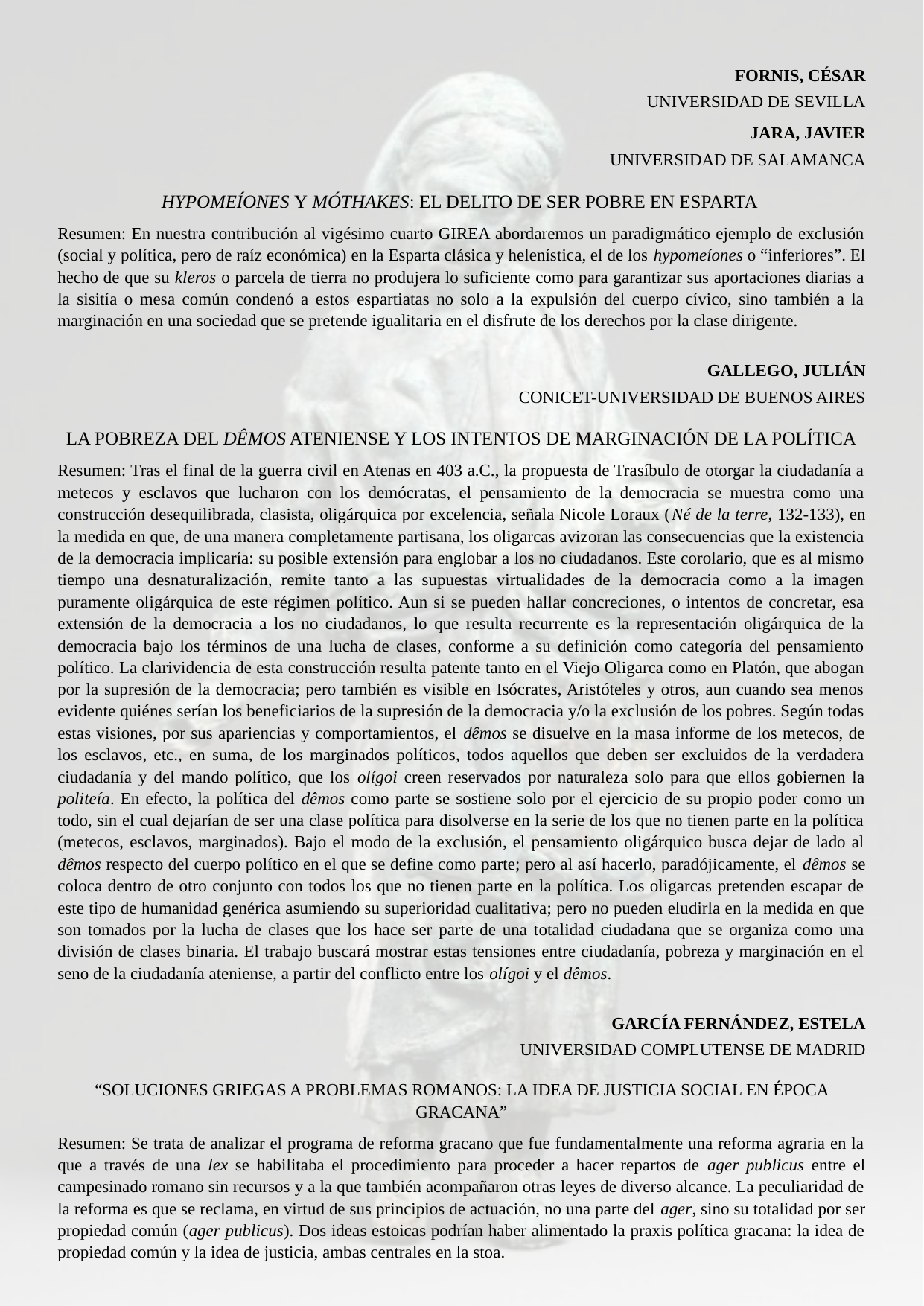

Fornis, César
Universidad de Sevilla
Jara, Javier
Universidad de Salamanca
Hypomeíones y móthakes: el delito de ser pobre en Esparta
Resumen: En nuestra contribución al vigésimo cuarto GIREA abordaremos un paradigmático ejemplo de exclusión (social y política, pero de raíz económica) en la Esparta clásica y helenística, el de los hypomeíones o “inferiores”. El hecho de que su kleros o parcela de tierra no produjera lo suficiente como para garantizar sus aportaciones diarias a la sisitía o mesa común condenó a estos espartiatas no solo a la expulsión del cuerpo cívico, sino también a la marginación en una sociedad que se pretende igualitaria en el disfrute de los derechos por la clase dirigente.
Gallego, Julián
CONICET-Universidad de Buenos Aires
La pobreza del dêmos ateniense y los intentos de marginación de la política
Resumen: Tras el final de la guerra civil en Atenas en 403 a.C., la propuesta de Trasíbulo de otorgar la ciudadanía a metecos y esclavos que lucharon con los demócratas, el pensamiento de la democracia se muestra como una construcción desequilibrada, clasista, oligárquica por excelencia, señala Nicole Loraux (Né de la terre, 132-133), en la medida en que, de una manera completamente partisana, los oligarcas avizoran las consecuencias que la existencia de la democracia implicaría: su posible extensión para englobar a los no ciudadanos. Este corolario, que es al mismo tiempo una desnaturalización, remite tanto a las supuestas virtualidades de la democracia como a la imagen puramente oligárquica de este régimen político. Aun si se pueden hallar concreciones, o intentos de concretar, esa extensión de la democracia a los no ciudadanos, lo que resulta recurrente es la representación oligárquica de la democracia bajo los términos de una lucha de clases, conforme a su definición como categoría del pensamiento político. La clarividencia de esta construcción resulta patente tanto en el Viejo Oligarca como en Platón, que abogan por la supresión de la democracia; pero también es visible en Isócrates, Aristóteles y otros, aun cuando sea menos evidente quiénes serían los beneficiarios de la supresión de la democracia y/o la exclusión de los pobres. Según todas estas visiones, por sus apariencias y comportamientos, el dêmos se disuelve en la masa informe de los metecos, de los esclavos, etc., en suma, de los marginados políticos, todos aquellos que deben ser excluidos de la verdadera ciudadanía y del mando político, que los olígoi creen reservados por naturaleza solo para que ellos gobiernen la politeía. En efecto, la política del dêmos como parte se sostiene solo por el ejercicio de su propio poder como un todo, sin el cual dejarían de ser una clase política para disolverse en la serie de los que no tienen parte en la política (metecos, esclavos, marginados). Bajo el modo de la exclusión, el pensamiento oligárquico busca dejar de lado al dêmos respecto del cuerpo político en el que se define como parte; pero al así hacerlo, paradójicamente, el dêmos se coloca dentro de otro conjunto con todos los que no tienen parte en la política. Los oligarcas pretenden escapar de este tipo de humanidad genérica asumiendo su superioridad cualitativa; pero no pueden eludirla en la medida en que son tomados por la lucha de clases que los hace ser parte de una totalidad ciudadana que se organiza como una división de clases binaria. El trabajo buscará mostrar estas tensiones entre ciudadanía, pobreza y marginación en el seno de la ciudadanía ateniense, a partir del conflicto entre los olígoi y el dêmos.
García Fernández, Estela
Universidad Complutense de Madrid
“Soluciones griegas a problemas romanos: la idea de justicia social en época gracana”
Resumen: Se trata de analizar el programa de reforma gracano que fue fundamentalmente una reforma agraria en la que a través de una lex se habilitaba el procedimiento para proceder a hacer repartos de ager publicus entre el campesinado romano sin recursos y a la que también acompañaron otras leyes de diverso alcance. La peculiaridad de la reforma es que se reclama, en virtud de sus principios de actuación, no una parte del ager, sino su totalidad por ser propiedad común (ager publicus). Dos ideas estoicas podrían haber alimentado la praxis política gracana: la idea de propiedad común y la idea de justicia, ambas centrales en la stoa.